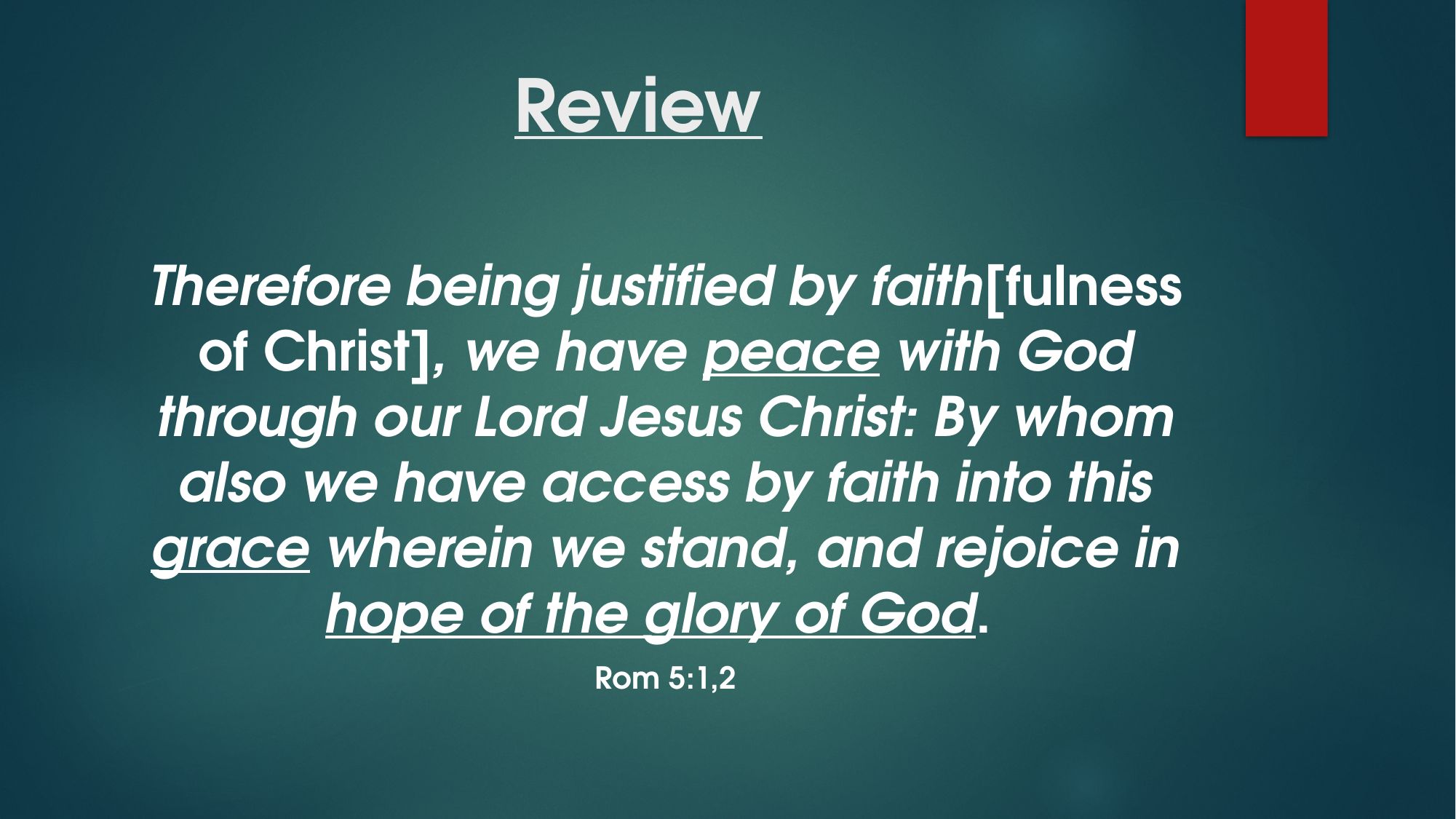

# Review

Therefore being justified by faith[fulness of Christ], we have peace with God through our Lord Jesus Christ: By whom also we have access by faith into this grace wherein we stand, and rejoice in hope of the glory of God.
Rom 5:1,2